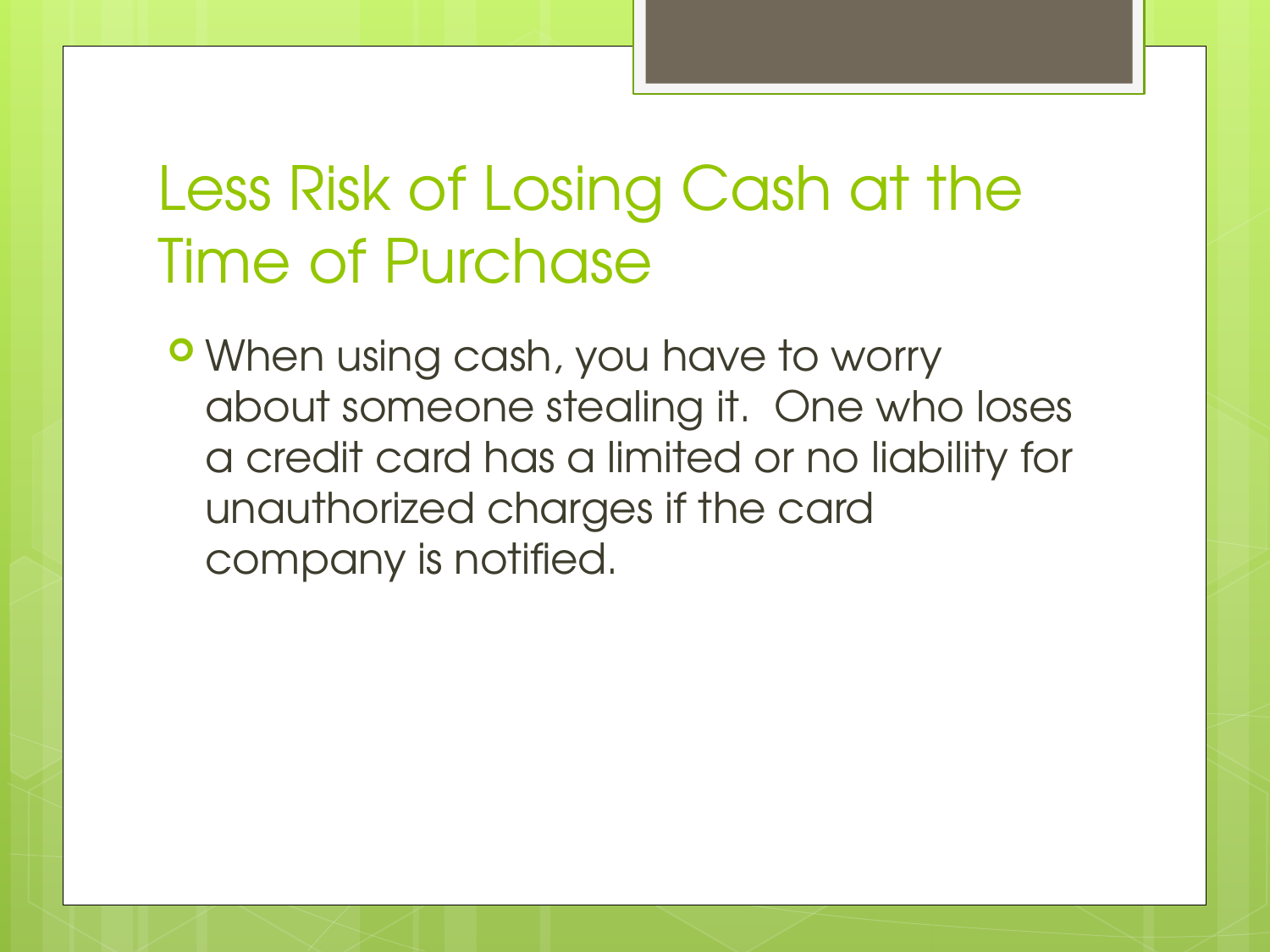

# Less Risk of Losing Cash at the Time of Purchase
When using cash, you have to worry about someone stealing it.  One who loses a credit card has a limited or no liability for unauthorized charges if the card company is notified.